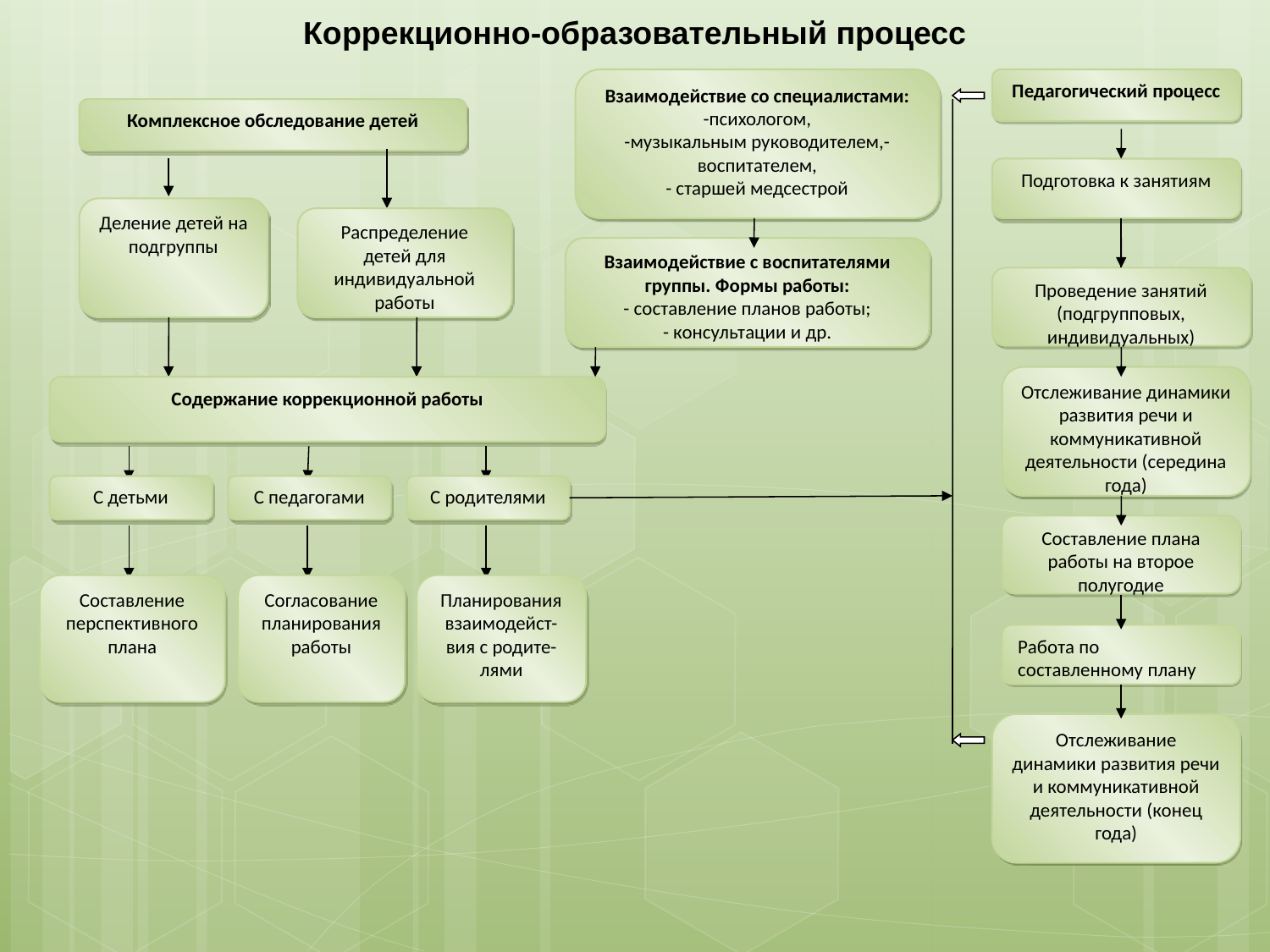

Коррекционно-образовательный процесс

Взаимодействие со специалистами:
-психологом,
-музыкальным руководителем,-воспитателем,
- старшей медсестрой

Педагогический процесс

Комплексное обследование детей
Подготовка к занятиям
Деление детей на подгруппы
Распределение детей для индивидуальной работы
Взаимодействие с воспитателями группы. Формы работы:
- составление планов работы;
- консультации и др.

Проведение занятий (подгрупповых, индивидуальных)
Отслеживание динамики развития речи и коммуникативной деятельности (середина года)
Содержание коррекционной работы
С детьми
С педагогами
С родителями
Составление плана работы на второе полугодие
Составление перспективного плана
Согласование планирования работы
Планирования взаимодейст-вия с родите-лями
Работа по составленному плану
Отслеживание динамики развития речи и коммуникативной деятельности (конец года)